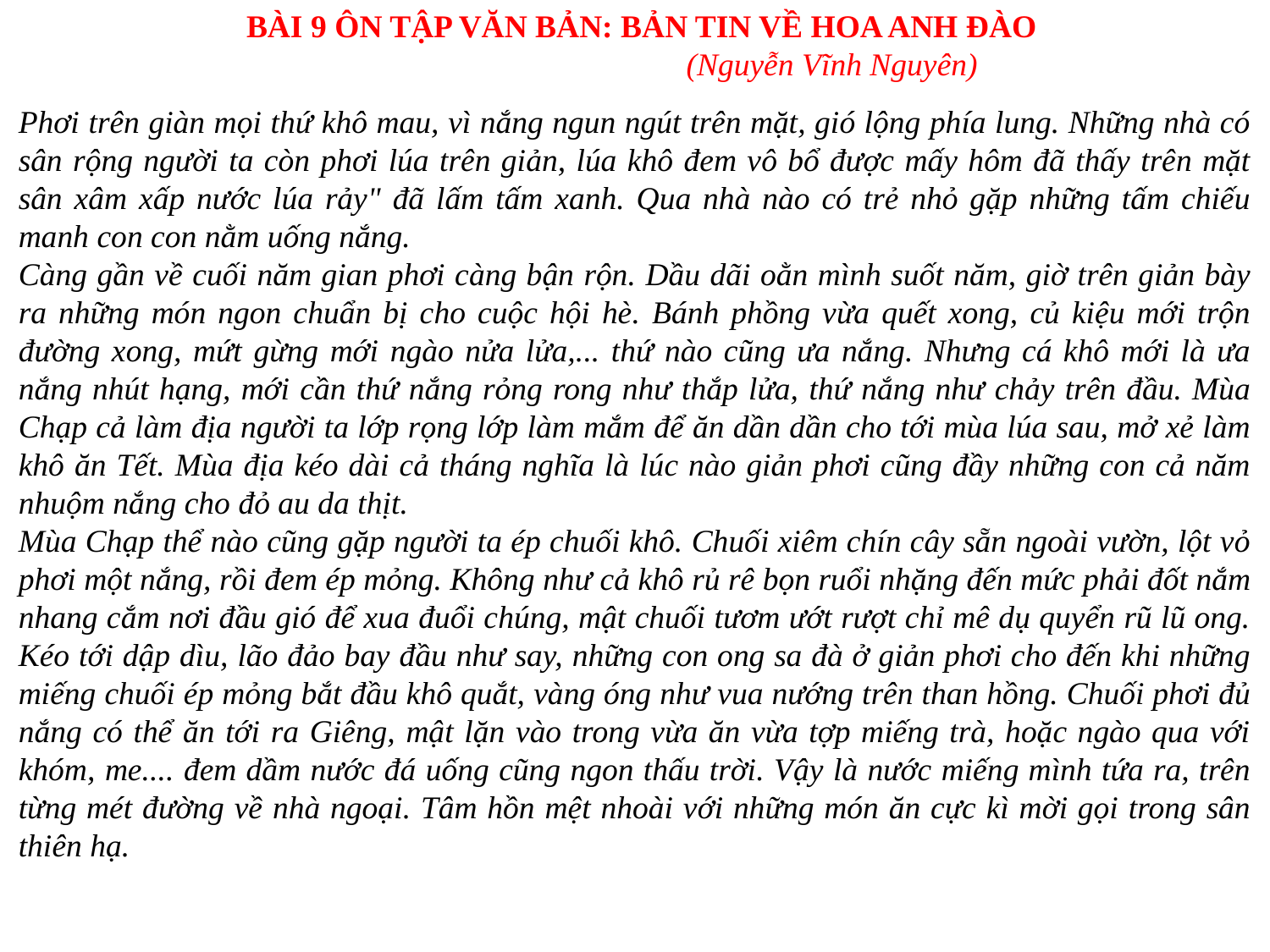

BÀI 9 ÔN TẬP VĂN BẢN: BẢN TIN VỀ HOA ANH ĐÀO
(Nguyễn Vĩnh Nguyên)

Phơi trên giàn mọi thứ khô mau, vì nắng ngun ngút trên mặt, gió lộng phía lung. Những nhà có sân rộng người ta còn phơi lúa trên giản, lúa khô đem vô bổ được mấy hôm đã thấy trên mặt sân xâm xấp nước lúa rảy" đã lấm tấm xanh. Qua nhà nào có trẻ nhỏ gặp những tấm chiếu manh con con nằm uống nắng.
Càng gần về cuối năm gian phơi càng bận rộn. Dầu dãi oằn mình suốt năm, giờ trên giản bày ra những món ngon chuẩn bị cho cuộc hội hè. Bánh phồng vừa quết xong, củ kiệu mới trộn đường xong, mứt gừng mới ngào nửa lửa,... thứ nào cũng ưa nắng. Nhưng cá khô mới là ưa nắng nhút hạng, mới cần thứ nắng rỏng rong như thắp lửa, thứ nắng như chảy trên đầu. Mùa Chạp cả làm địa người ta lớp rọng lớp làm mắm để ăn dần dần cho tới mùa lúa sau, mở xẻ làm khô ăn Tết. Mùa địa kéo dài cả tháng nghĩa là lúc nào giản phơi cũng đầy những con cả năm nhuộm nắng cho đỏ au da thịt.
Mùa Chạp thể nào cũng gặp người ta ép chuối khô. Chuối xiêm chín cây sẵn ngoài vườn, lột vỏ phơi một nắng, rồi đem ép mỏng. Không như cả khô rủ rê bọn ruổi nhặng đến mức phải đốt nắm nhang cắm nơi đầu gió để xua đuổi chúng, mật chuối tươm ướt rượt chỉ mê dụ quyển rũ lũ ong. Kéo tới dập dìu, lão đảo bay đầu như say, những con ong sa đà ở giản phơi cho đến khi những miếng chuối ép mỏng bắt đầu khô quắt, vàng óng như vua nướng trên than hồng. Chuối phơi đủ nắng có thể ăn tới ra Giêng, mật lặn vào trong vừa ăn vừa tợp miếng trà, hoặc ngào qua với khóm, me.... đem dầm nước đá uống cũng ngon thấu trời. Vậy là nước miếng mình tứa ra, trên từng mét đường về nhà ngoại. Tâm hồn mệt nhoài với những món ăn cực kì mời gọi trong sân thiên hạ.